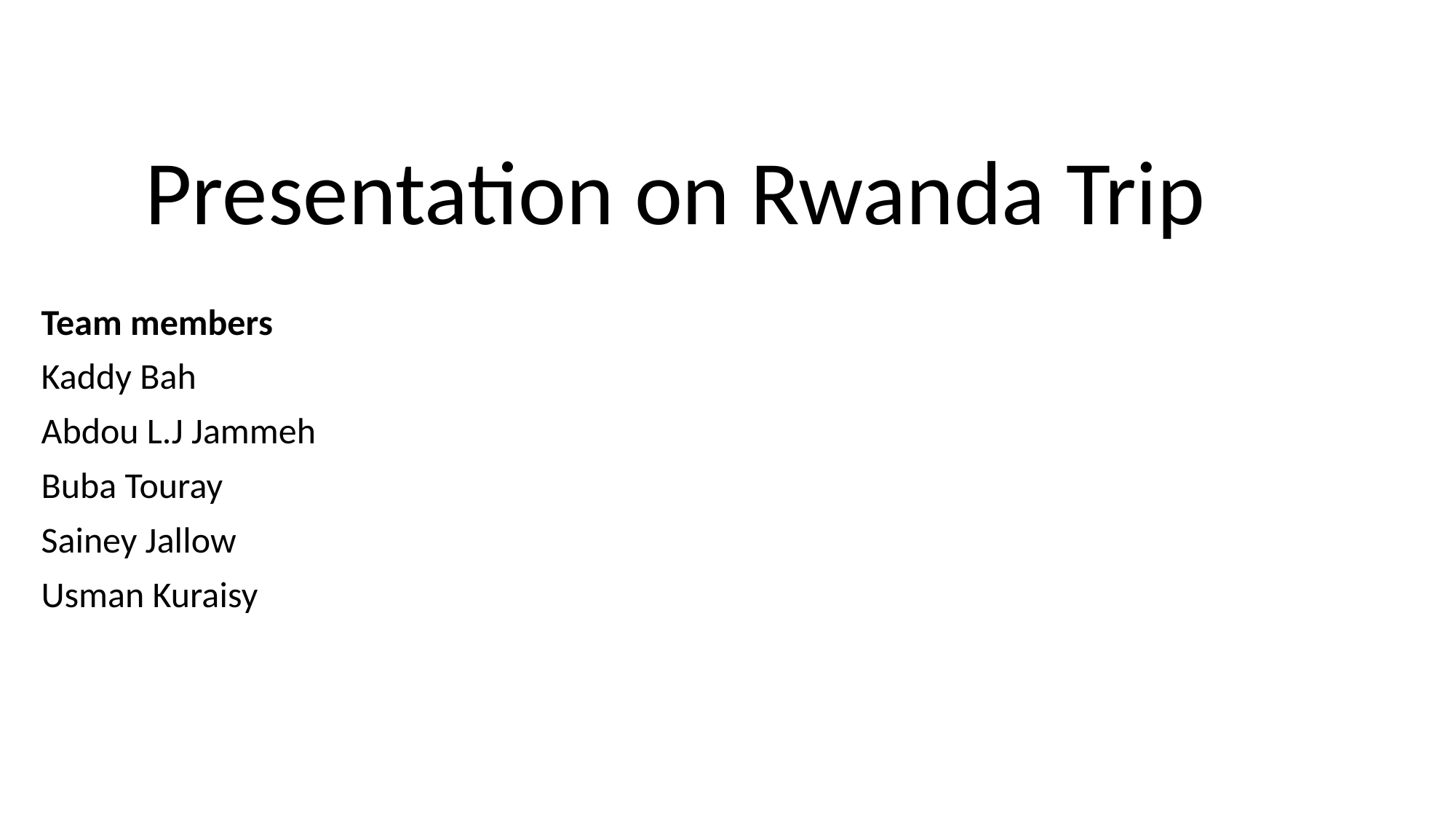

# Presentation on Rwanda Trip
Team members
Kaddy Bah
Abdou L.J Jammeh
Buba Touray
Sainey Jallow
Usman Kuraisy